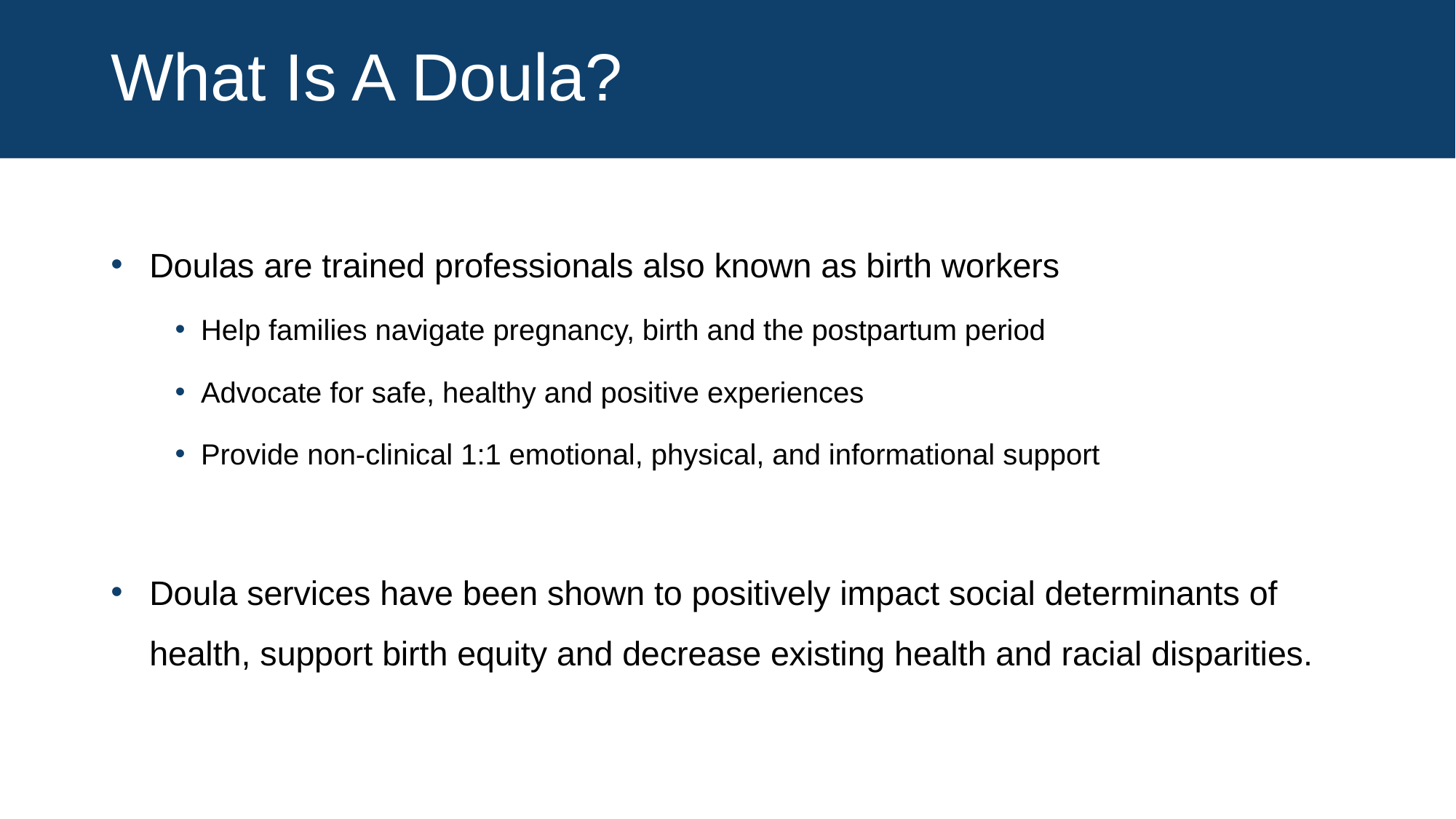

# What Is A Doula?
Doulas are trained professionals also known as birth workers
Help families navigate pregnancy, birth and the postpartum period
Advocate for safe, healthy and positive experiences
Provide non-clinical 1:1 emotional, physical, and informational support

Doula services have been shown to positively impact social determinants of health, support birth equity and decrease existing health and racial disparities.